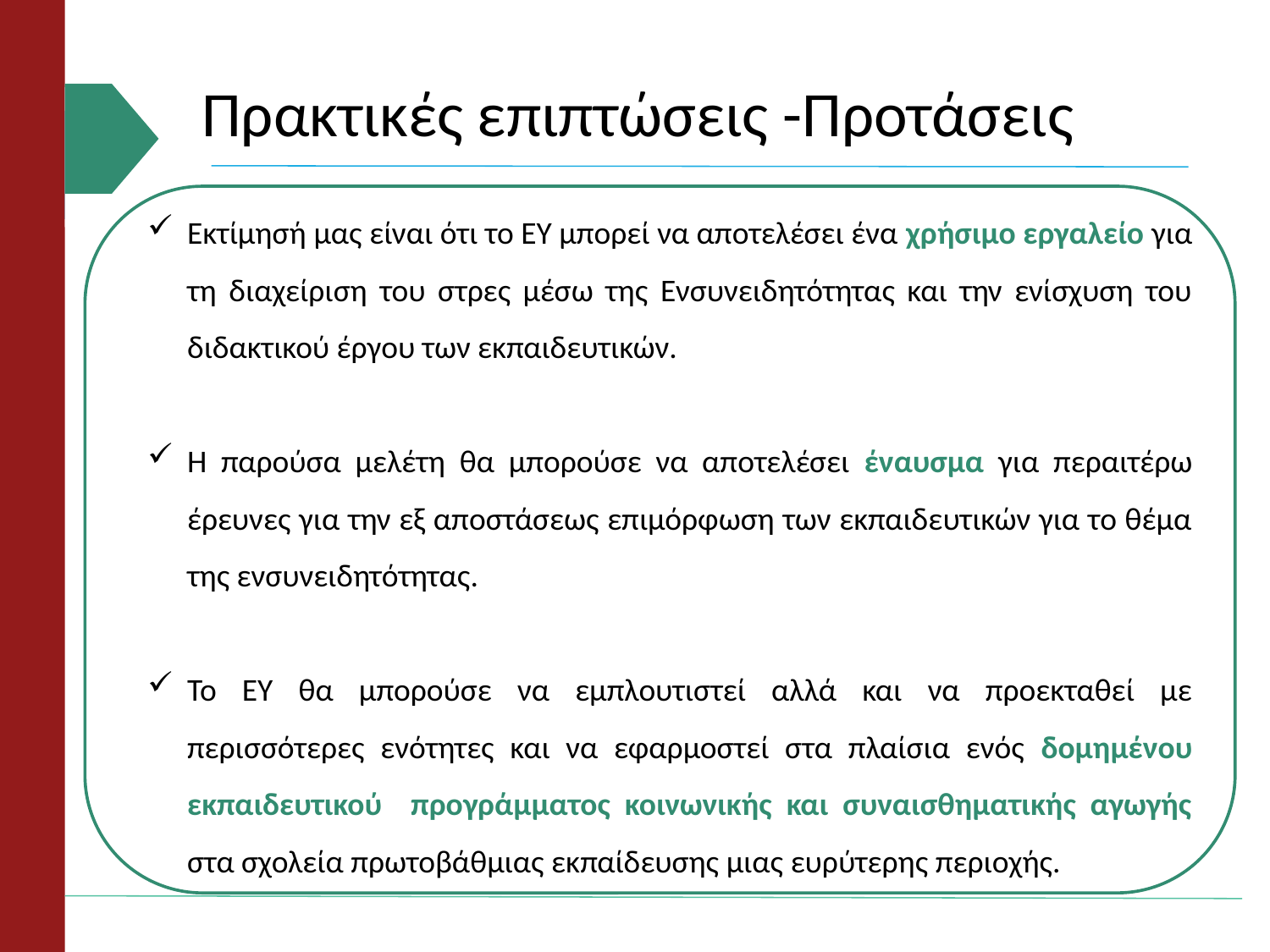

# Πρακτικές επιπτώσεις -Προτάσεις

Εκτίμησή μας είναι ότι το ΕΥ μπορεί να αποτελέσει ένα χρήσιμο εργαλείο για τη διαχείριση του στρες μέσω της Ενσυνειδητότητας και την ενίσχυση του διδακτικού έργου των εκπαιδευτικών.

Η παρούσα μελέτη θα μπορούσε να αποτελέσει έναυσμα για περαιτέρω έρευνες για την εξ αποστάσεως επιμόρφωση των εκπαιδευτικών για το θέμα της ενσυνειδητότητας.

Το ΕΥ θα μπορούσε να εμπλουτιστεί αλλά και να προεκταθεί με περισσότερες ενότητες και να εφαρμοστεί στα πλαίσια ενός δομημένου εκπαιδευτικού  προγράμματος κοινωνικής και συναισθηματικής αγωγής στα σχολεία πρωτοβάθμιας εκπαίδευσης μιας ευρύτερης περιοχής.